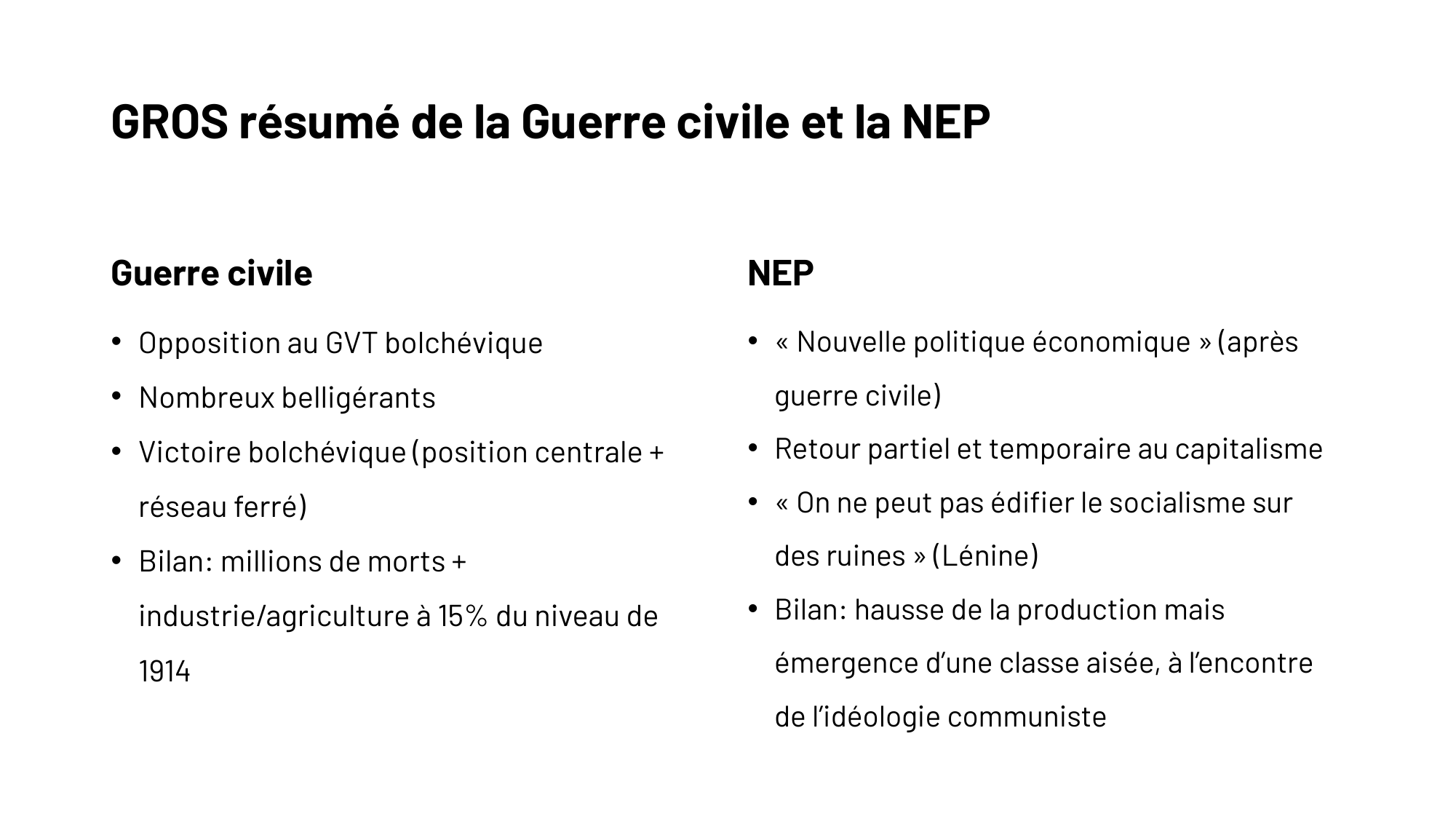

# GROS résumé de la Guerre civile et la NEP
Guerre civile
NEP
Opposition au GVT bolchévique
Nombreux belligérants
Victoire bolchévique (position centrale + réseau ferré)
Bilan: millions de morts + industrie/agriculture à 15% du niveau de 1914
« Nouvelle politique économique » (après guerre civile)
Retour partiel et temporaire au capitalisme
« On ne peut pas édifier le socialisme sur des ruines » (Lénine)
Bilan: hausse de la production mais émergence d’une classe aisée, à l’encontre de l’idéologie communiste